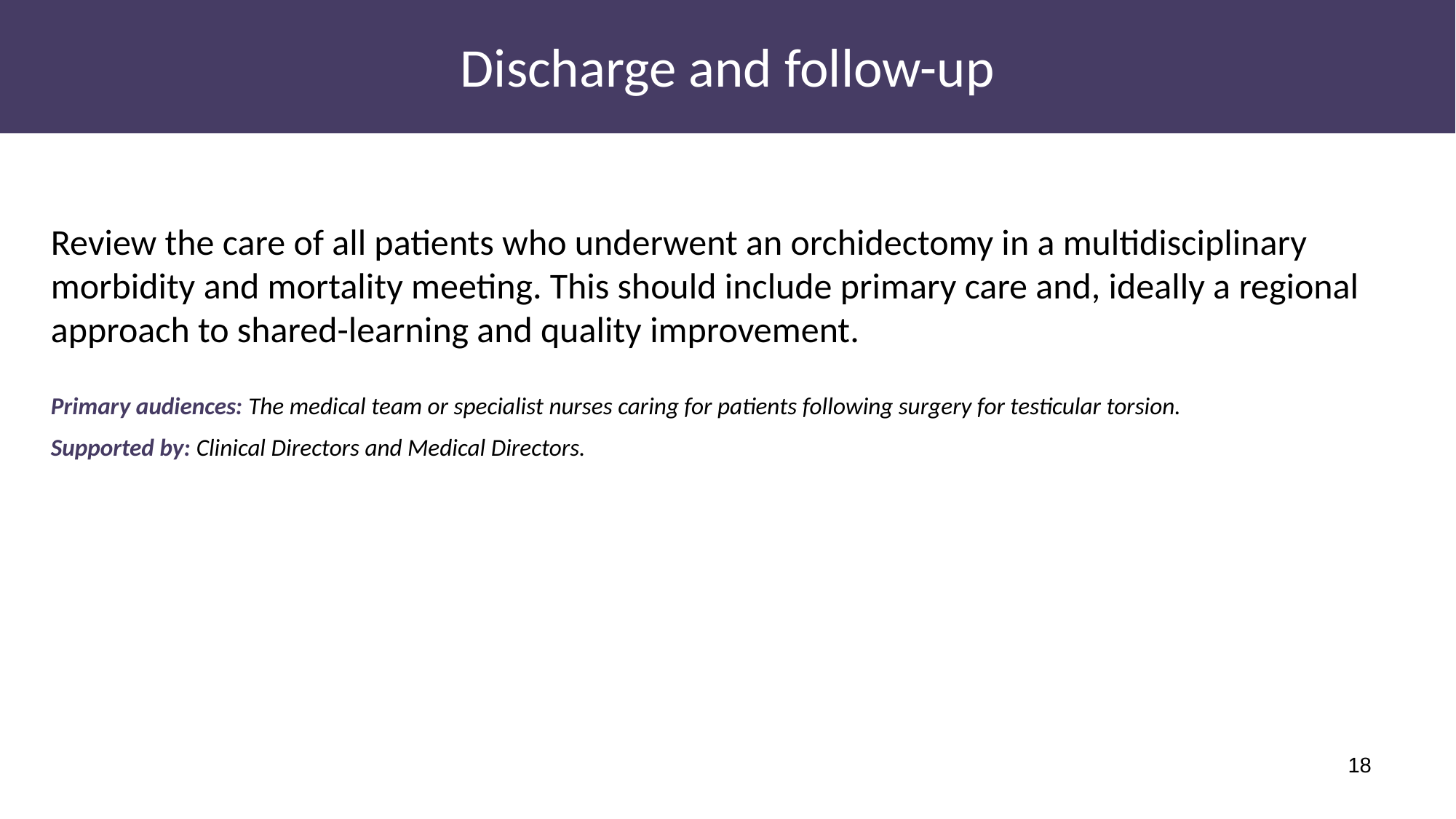

# Discharge and follow-up

Review the care of all patients who underwent an orchidectomy in a multidisciplinary morbidity and mortality meeting. This should include primary care and, ideally a regional approach to shared-learning and quality improvement.

Primary audiences: The medical team or specialist nurses caring for patients following surgery for testicular torsion.
Supported by: Clinical Directors and Medical Directors.
18